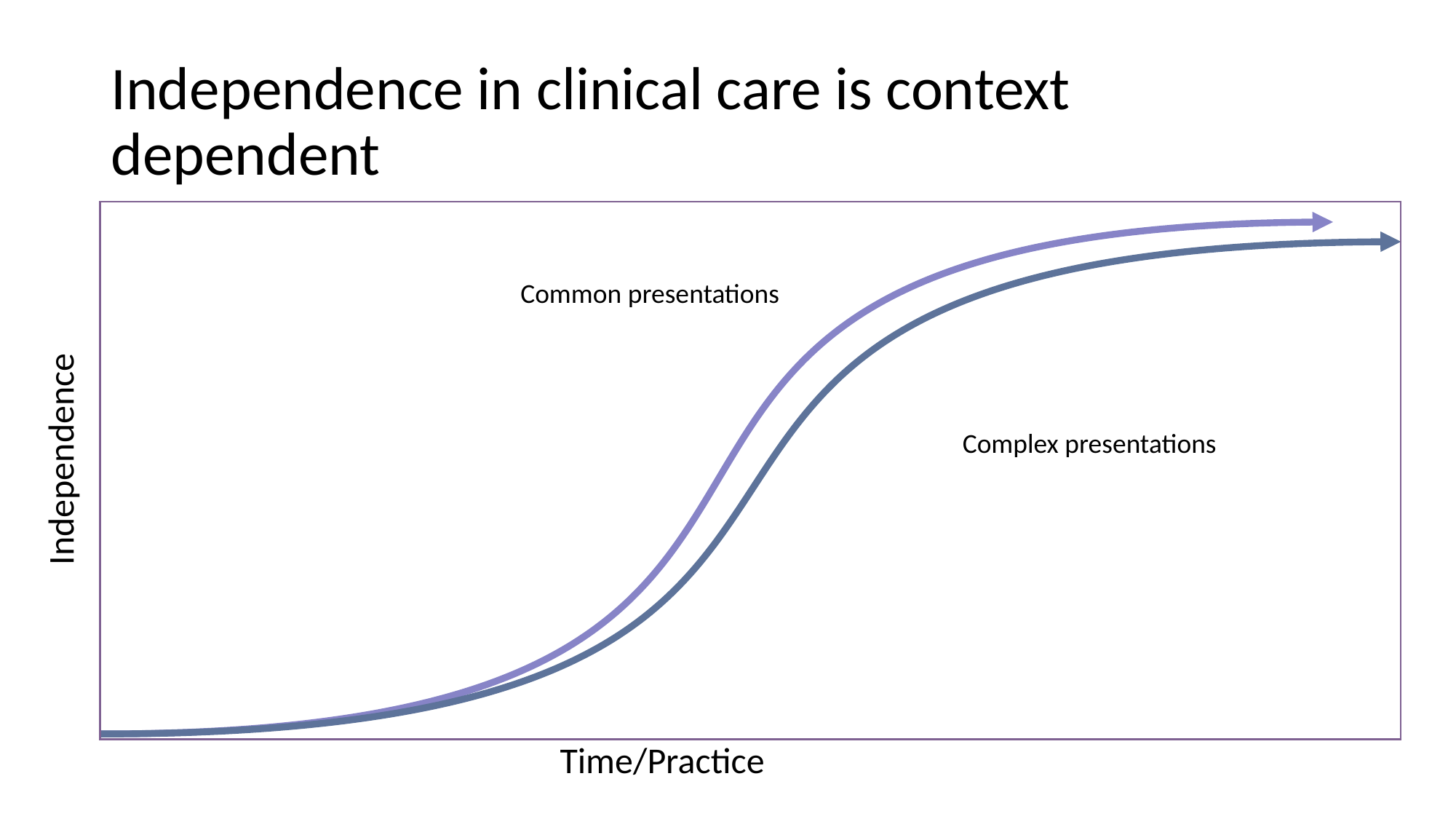

# Independence in clinical care is context dependent
Independence

Common presentations
Complex presentations
Time/Practice